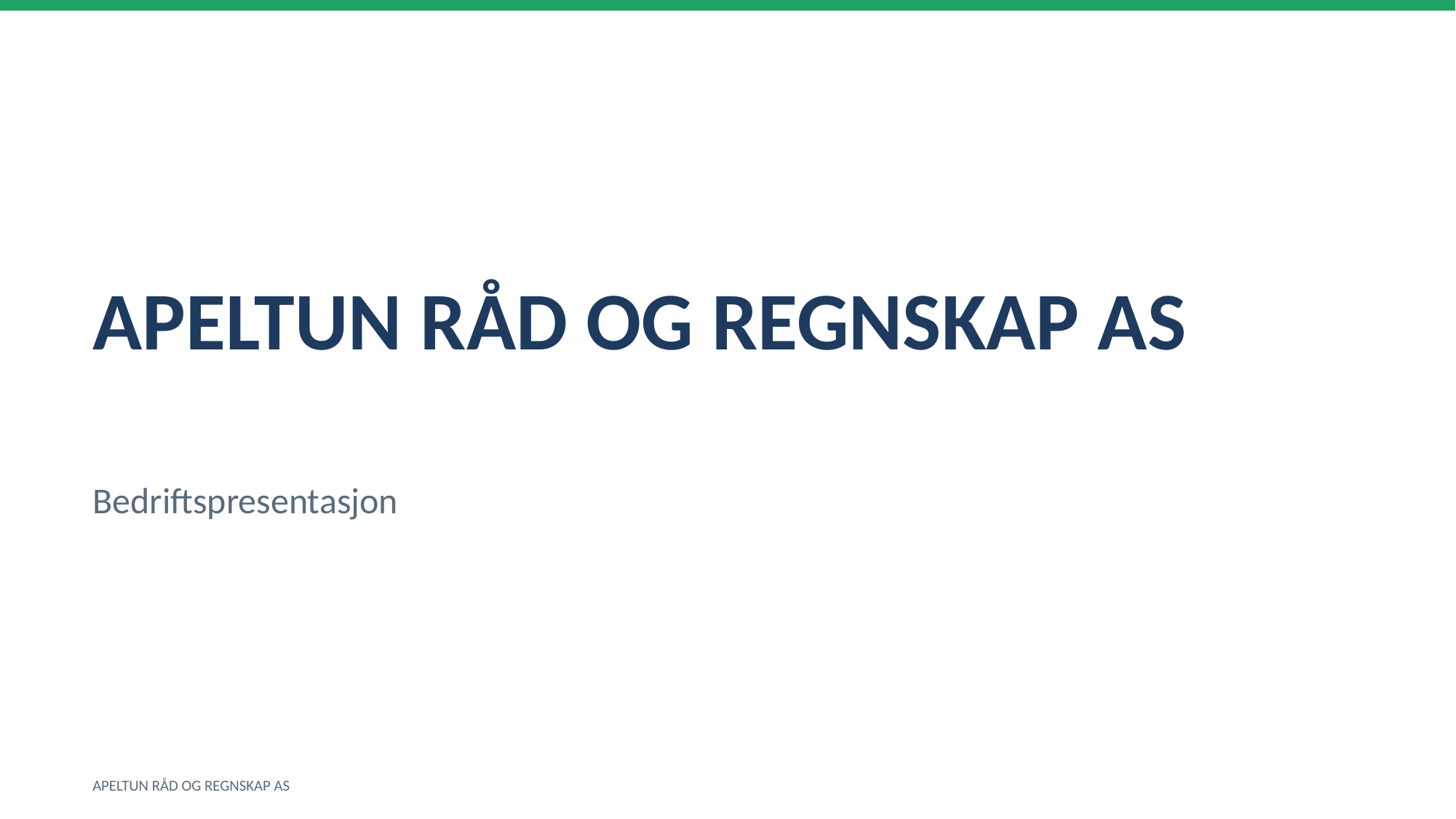

APELTUN RÅD OG REGNSKAP AS
Bedriftspresentasjon
APELTUN RÅD OG REGNSKAP AS